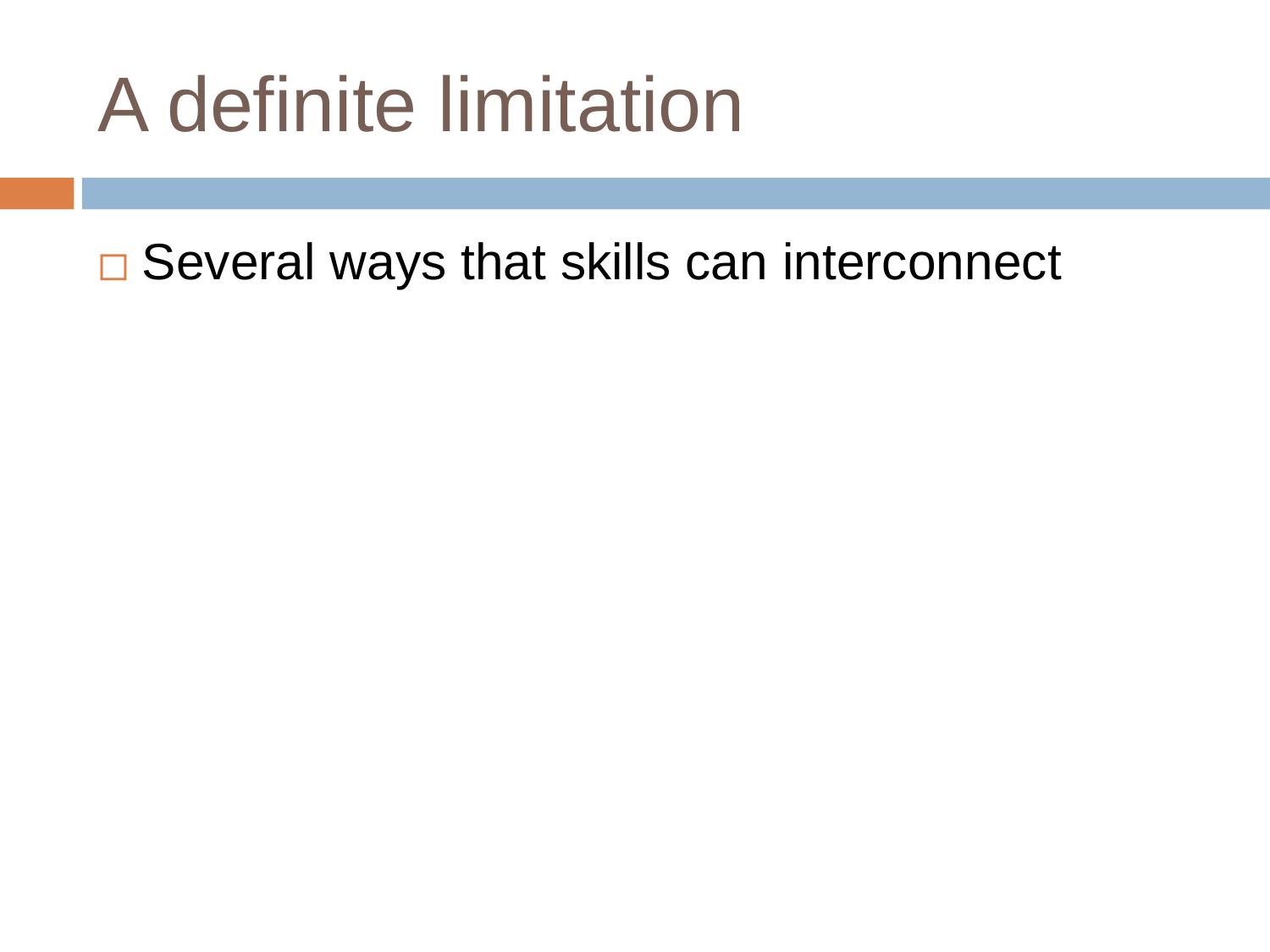

# A definite limitation
Several ways that skills can interconnect